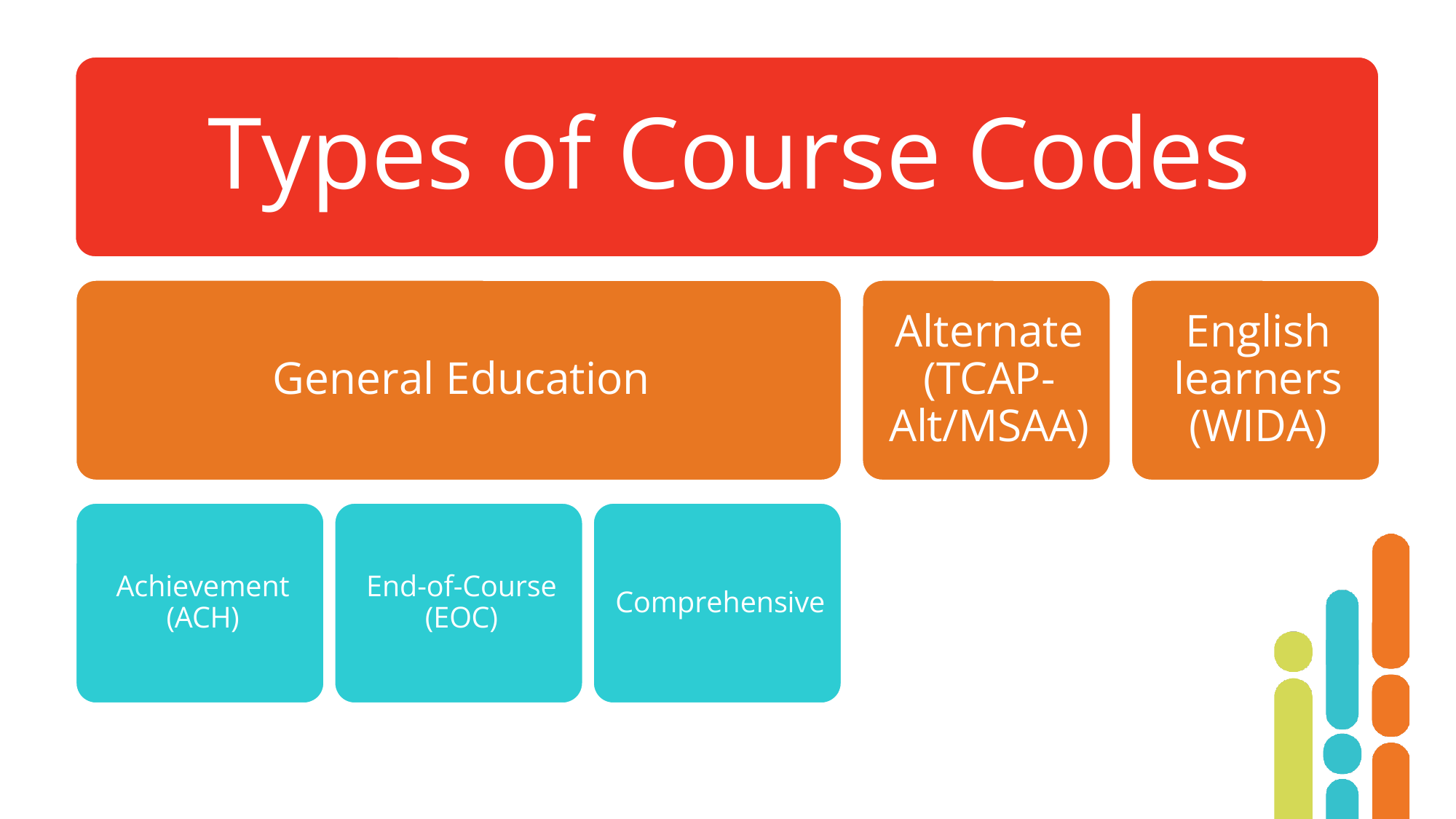

Types of Course Codes
General Education
Achievement (ACH)
End-of-Course (EOC)
Comprehensive
Alternate (TCAP-Alt/MSAA)
English learners (WIDA)